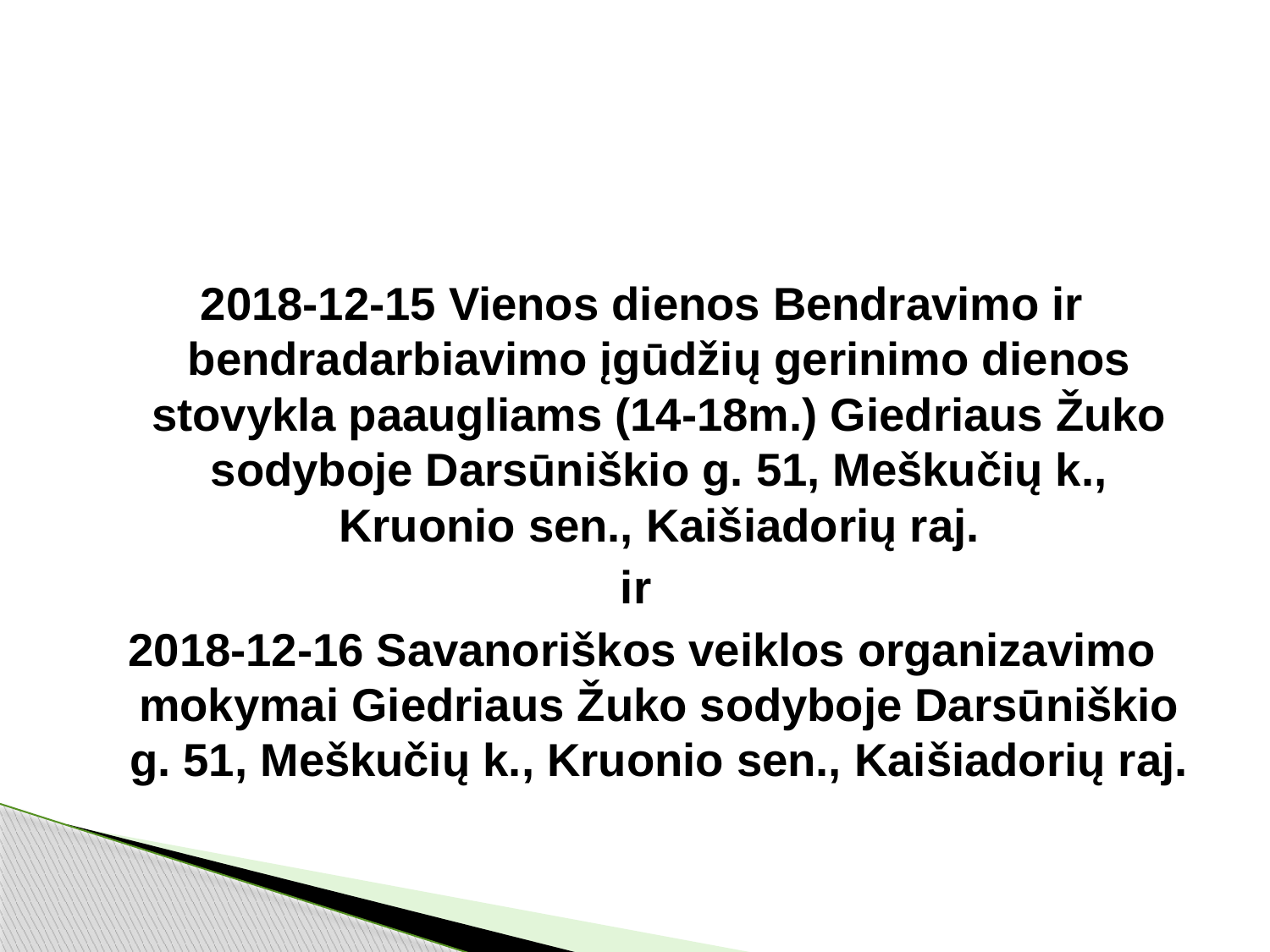

2018-12-15 Vienos dienos Bendravimo ir bendradarbiavimo įgūdžių gerinimo dienos stovykla paaugliams (14-18m.) Giedriaus Žuko sodyboje Darsūniškio g. 51, Meškučių k., Kruonio sen., Kaišiadorių raj.
ir
2018-12-16 Savanoriškos veiklos organizavimo mokymai Giedriaus Žuko sodyboje Darsūniškio g. 51, Meškučių k., Kruonio sen., Kaišiadorių raj.